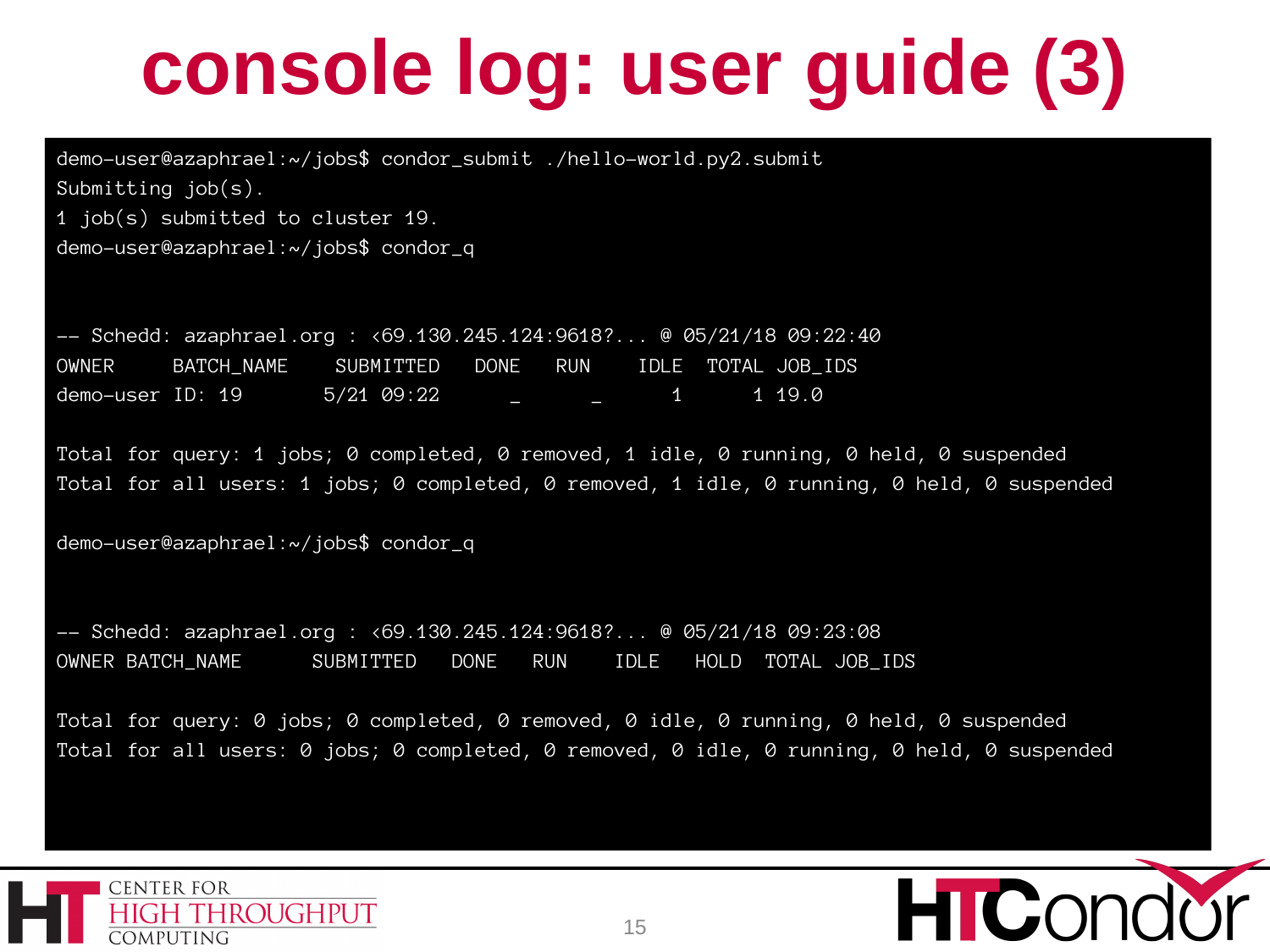

# console log: user guide (3)
demo-user@azaphrael:~/jobs$ condor_submit ./hello-world.py2.submit
Submitting job(s).
1 job(s) submitted to cluster 19.
demo-user@azaphrael:~/jobs$ condor_q

-- Schedd: azaphrael.org : <69.130.245.124:9618?... @ 05/21/18 09:22:40
OWNER     BATCH_NAME    SUBMITTED   DONE   RUN    IDLE  TOTAL JOB_IDS
demo-user ID: 19       5/21 09:22      _      _      1      1 19.0

Total for query: 1 jobs; 0 completed, 0 removed, 1 idle, 0 running, 0 held, 0 suspended
Total for all users: 1 jobs; 0 completed, 0 removed, 1 idle, 0 running, 0 held, 0 suspended

demo-user@azaphrael:~/jobs$ condor_q

-- Schedd: azaphrael.org : <69.130.245.124:9618?... @ 05/21/18 09:23:08
OWNER BATCH_NAME      SUBMITTED   DONE   RUN    IDLE   HOLD  TOTAL JOB_IDS

Total for query: 0 jobs; 0 completed, 0 removed, 0 idle, 0 running, 0 held, 0 suspended
Total for all users: 0 jobs; 0 completed, 0 removed, 0 idle, 0 running, 0 held, 0 suspended

15